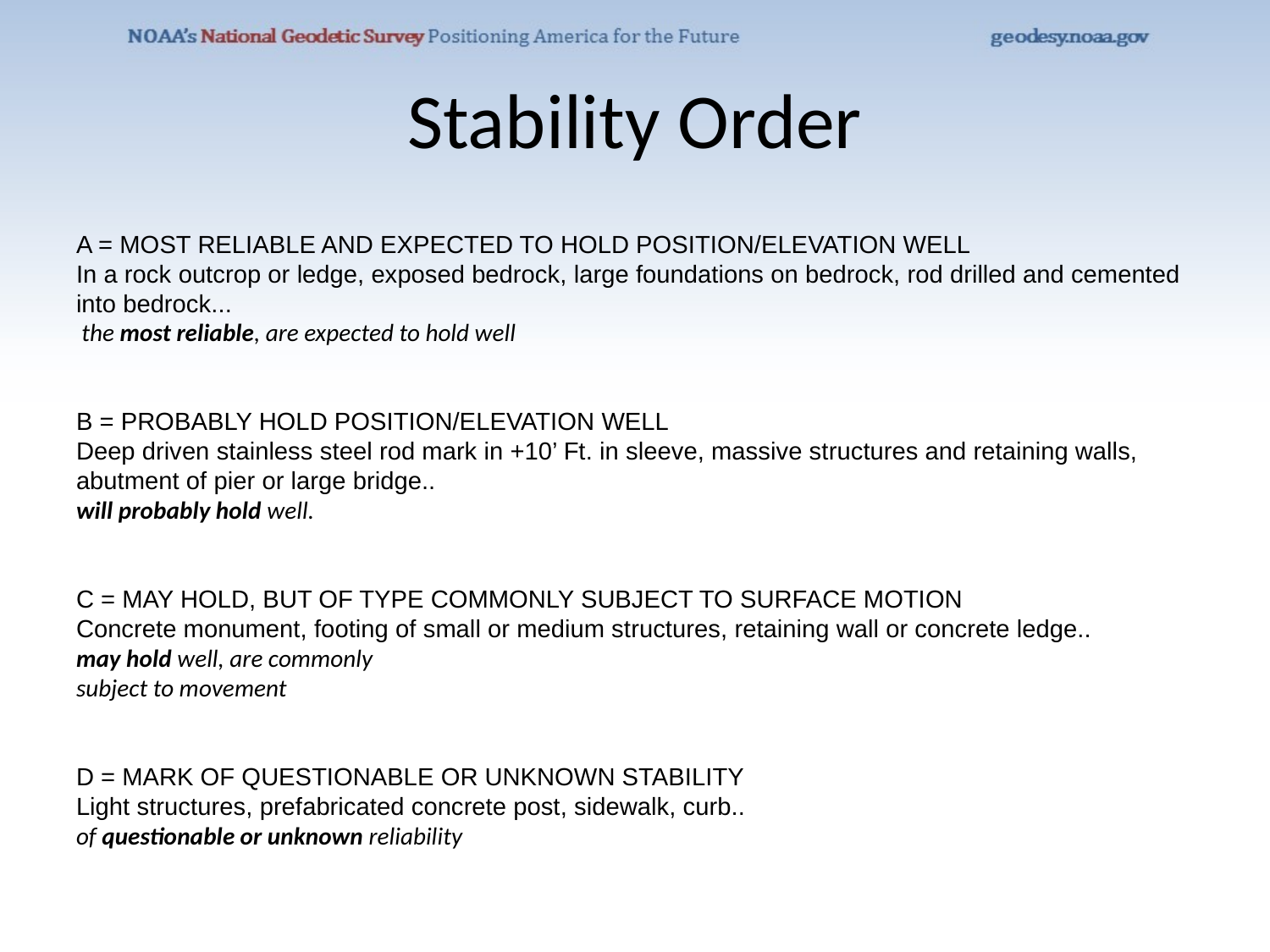

# Stability Order
A = MOST RELIABLE AND EXPECTED TO HOLD POSITION/ELEVATION WELL
In a rock outcrop or ledge, exposed bedrock, large foundations on bedrock, rod drilled and cemented into bedrock...
 the most reliable, are expected to hold well

B = PROBABLY HOLD POSITION/ELEVATION WELL
Deep driven stainless steel rod mark in +10’ Ft. in sleeve, massive structures and retaining walls, abutment of pier or large bridge..
will probably hold well.

C = MAY HOLD, BUT OF TYPE COMMONLY SUBJECT TO SURFACE MOTION
Concrete monument, footing of small or medium structures, retaining wall or concrete ledge..            may hold well, are commonly
subject to movement

D = MARK OF QUESTIONABLE OR UNKNOWN STABILITY
Light structures, prefabricated concrete post, sidewalk, curb..
of questionable or unknown reliability